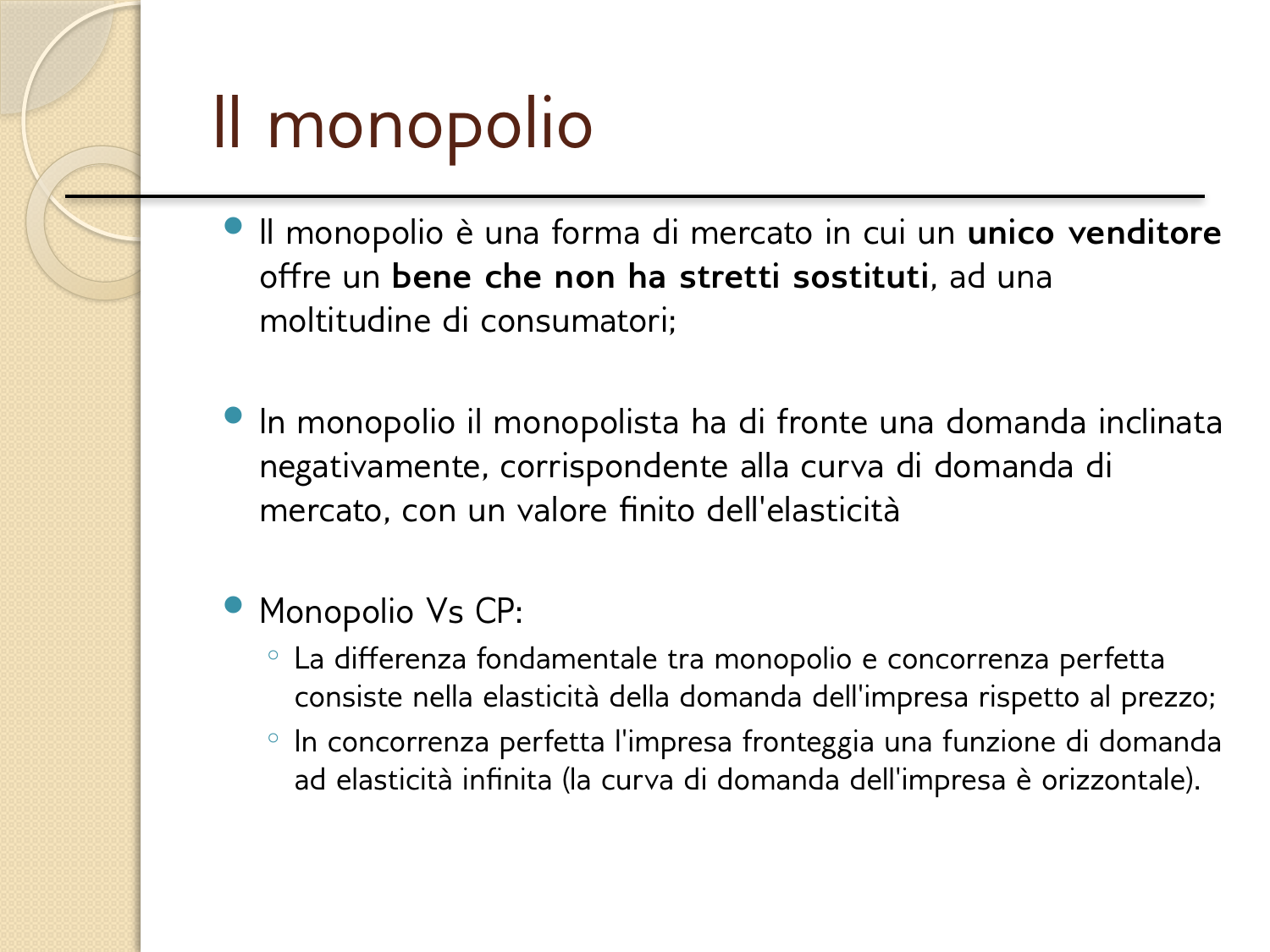

# Il monopolio
Il monopolio è una forma di mercato in cui un unico venditore offre un bene che non ha stretti sostituti, ad una moltitudine di consumatori;

In monopolio il monopolista ha di fronte una domanda inclinata negativamente, corrispondente alla curva di domanda di mercato, con un valore finito dell'elasticità

Monopolio Vs CP:
La differenza fondamentale tra monopolio e concorrenza perfetta consiste nella elasticità della domanda dell'impresa rispetto al prezzo;
In concorrenza perfetta l'impresa fronteggia una funzione di domanda ad elasticità infinita (la curva di domanda dell'impresa è orizzontale).